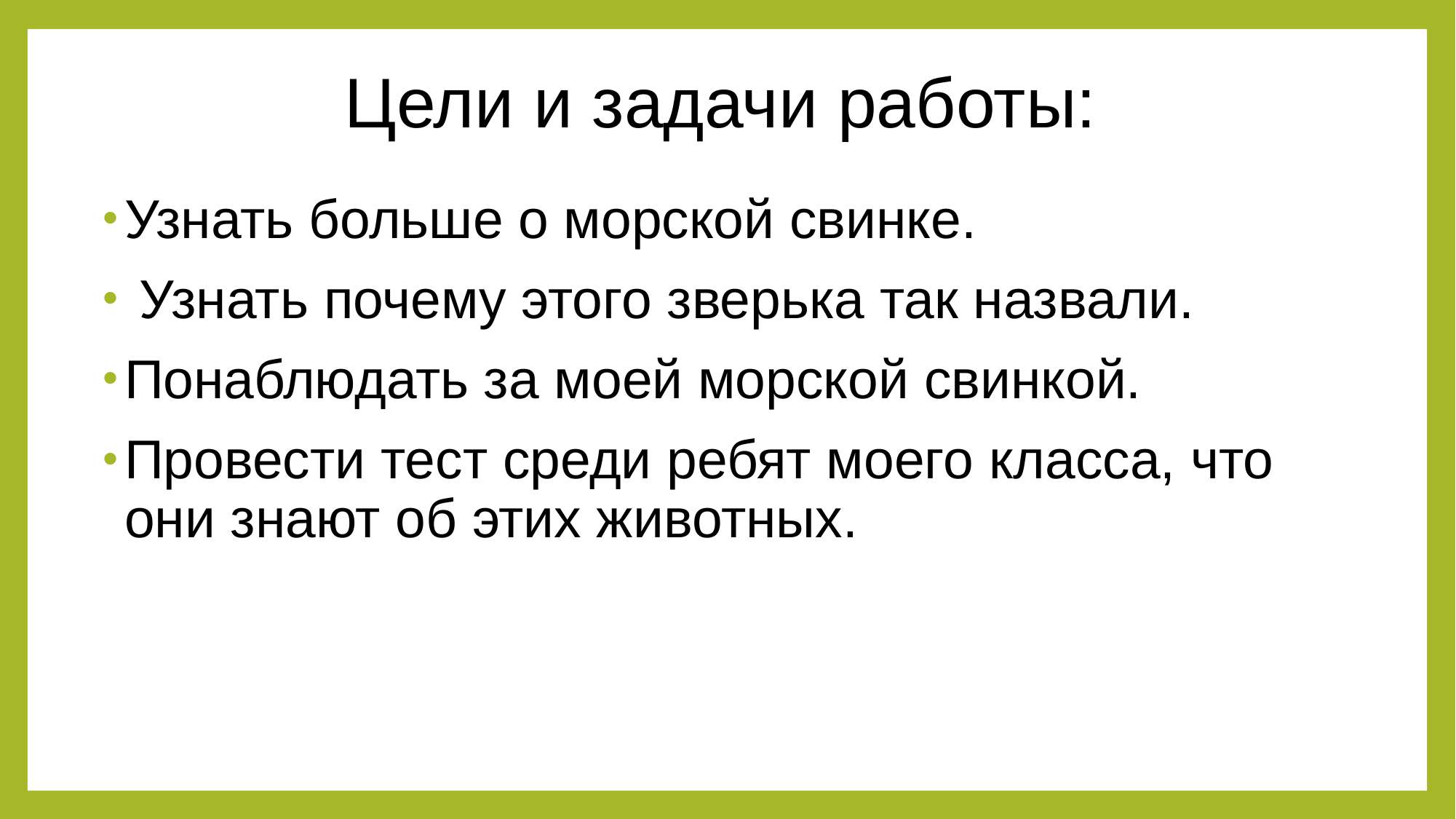

# Цели и задачи работы:
Узнать больше о морской свинке.
 Узнать почему этого зверька так назвали.
Понаблюдать за моей морской свинкой.
Провести тест среди ребят моего класса, что они знают об этих животных.